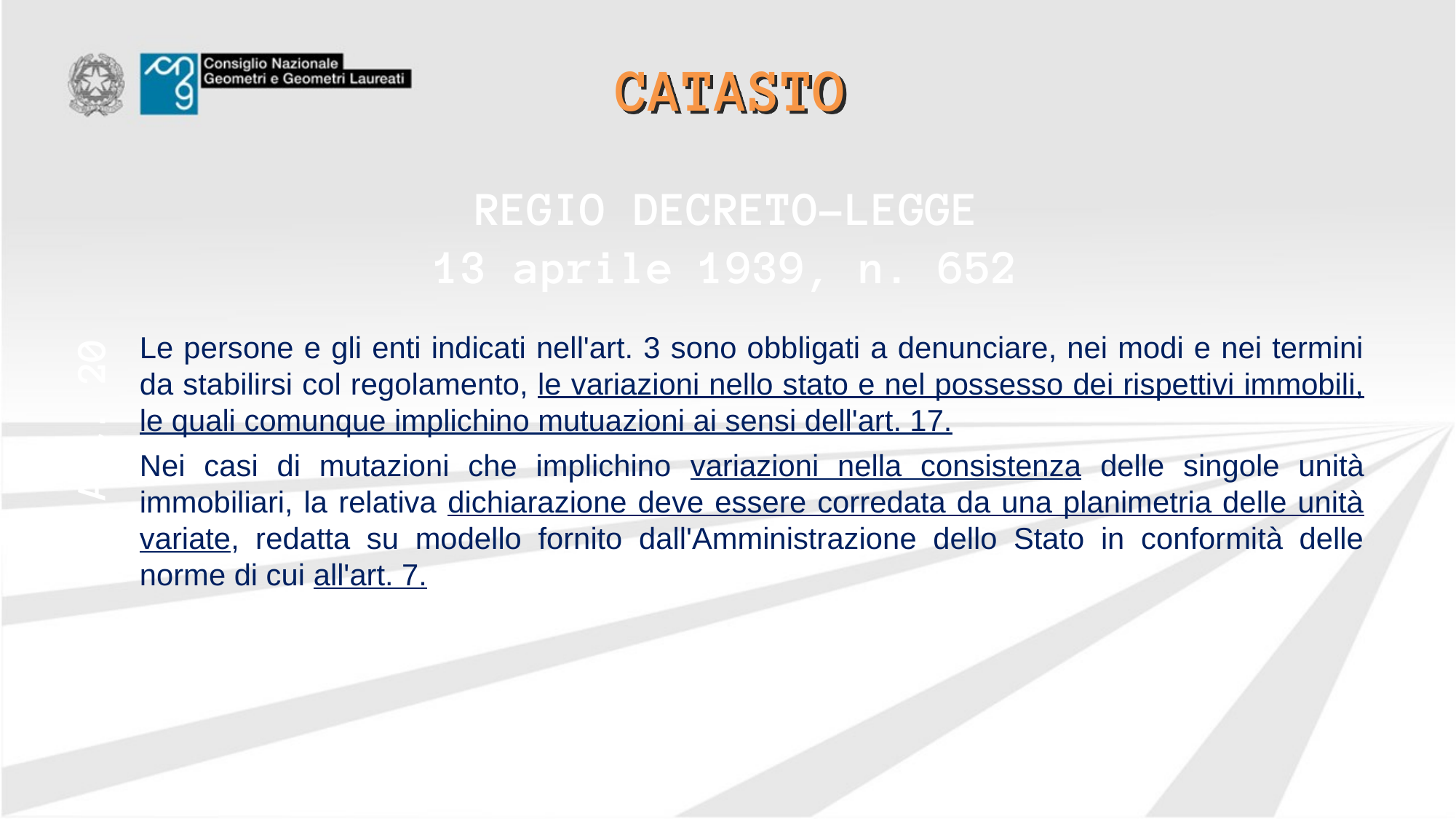

# CATASTO
REGIO DECRETO-LEGGE
13 aprile 1939, n. 652
Le persone e gli enti indicati nell'art. 3 sono obbligati a denunciare, nei modi e nei termini da stabilirsi col regolamento, le variazioni nello stato e nel possesso dei rispettivi immobili, le quali comunque implichino mutuazioni ai sensi dell'art. 17.
Nei casi di mutazioni che implichino variazioni nella consistenza delle singole unità immobiliari, la relativa dichiarazione deve essere corredata da una planimetria delle unità variate, redatta su modello fornito dall'Amministrazione dello Stato in conformità delle norme di cui all'art. 7.
Art. 20